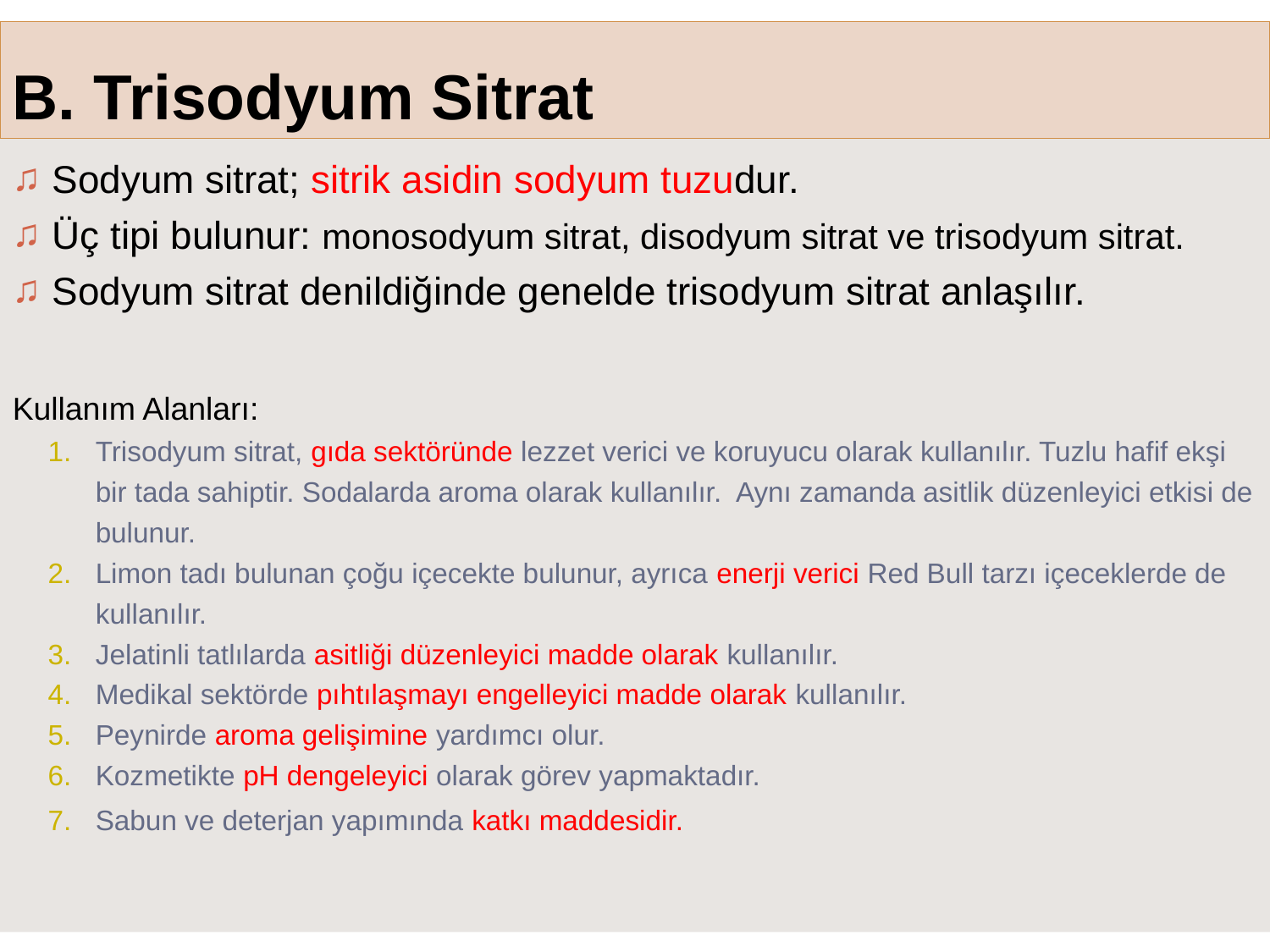

B. Trisodyum Sitrat
 Sodyum sitrat; sitrik asidin sodyum tuzudur.
 Üç tipi bulunur: monosodyum sitrat, disodyum sitrat ve trisodyum sitrat.
 Sodyum sitrat denildiğinde genelde trisodyum sitrat anlaşılır.

Kullanım Alanları:
Trisodyum sitrat, gıda sektöründe lezzet verici ve koruyucu olarak kullanılır. Tuzlu hafif ekşi bir tada sahiptir. Sodalarda aroma olarak kullanılır.  Aynı zamanda asitlik düzenleyici etkisi de bulunur.
Limon tadı bulunan çoğu içecekte bulunur, ayrıca enerji verici Red Bull tarzı içeceklerde de kullanılır.
Jelatinli tatlılarda asitliği düzenleyici madde olarak kullanılır.
Medikal sektörde pıhtılaşmayı engelleyici madde olarak kullanılır.
Peynirde aroma gelişimine yardımcı olur.
Kozmetikte pH dengeleyici olarak görev yapmaktadır.
Sabun ve deterjan yapımında katkı maddesidir.